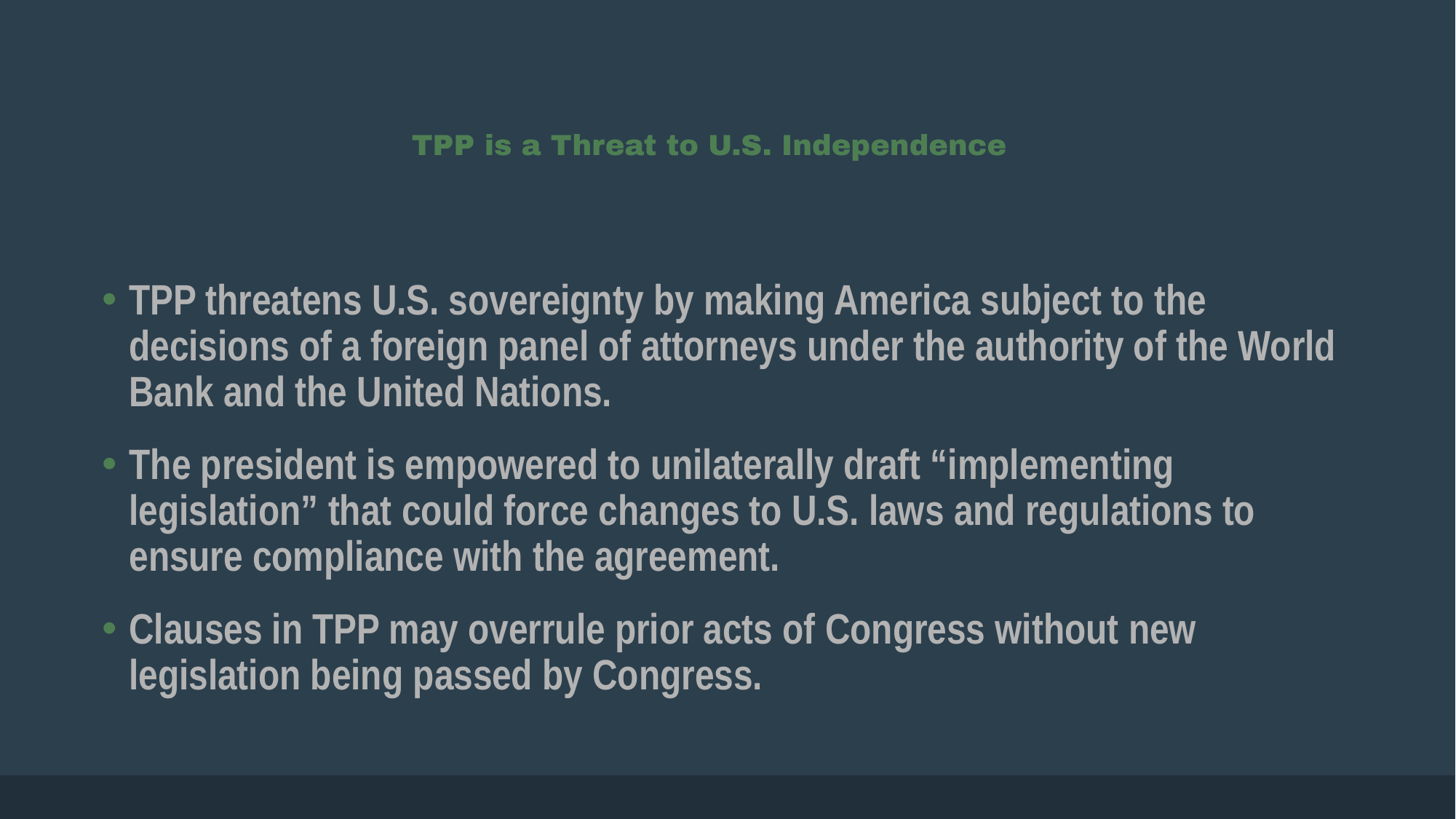

# TPP is a Threat to U.S. Independence

TPP threatens U.S. sovereignty by making America subject to the decisions of a foreign panel of attorneys under the authority of the World Bank and the United Nations.
The president is empowered to unilaterally draft “implementing legislation” that could force changes to U.S. laws and regulations to ensure compliance with the agreement.
Clauses in TPP may overrule prior acts of Congress without new legislation being passed by Congress.